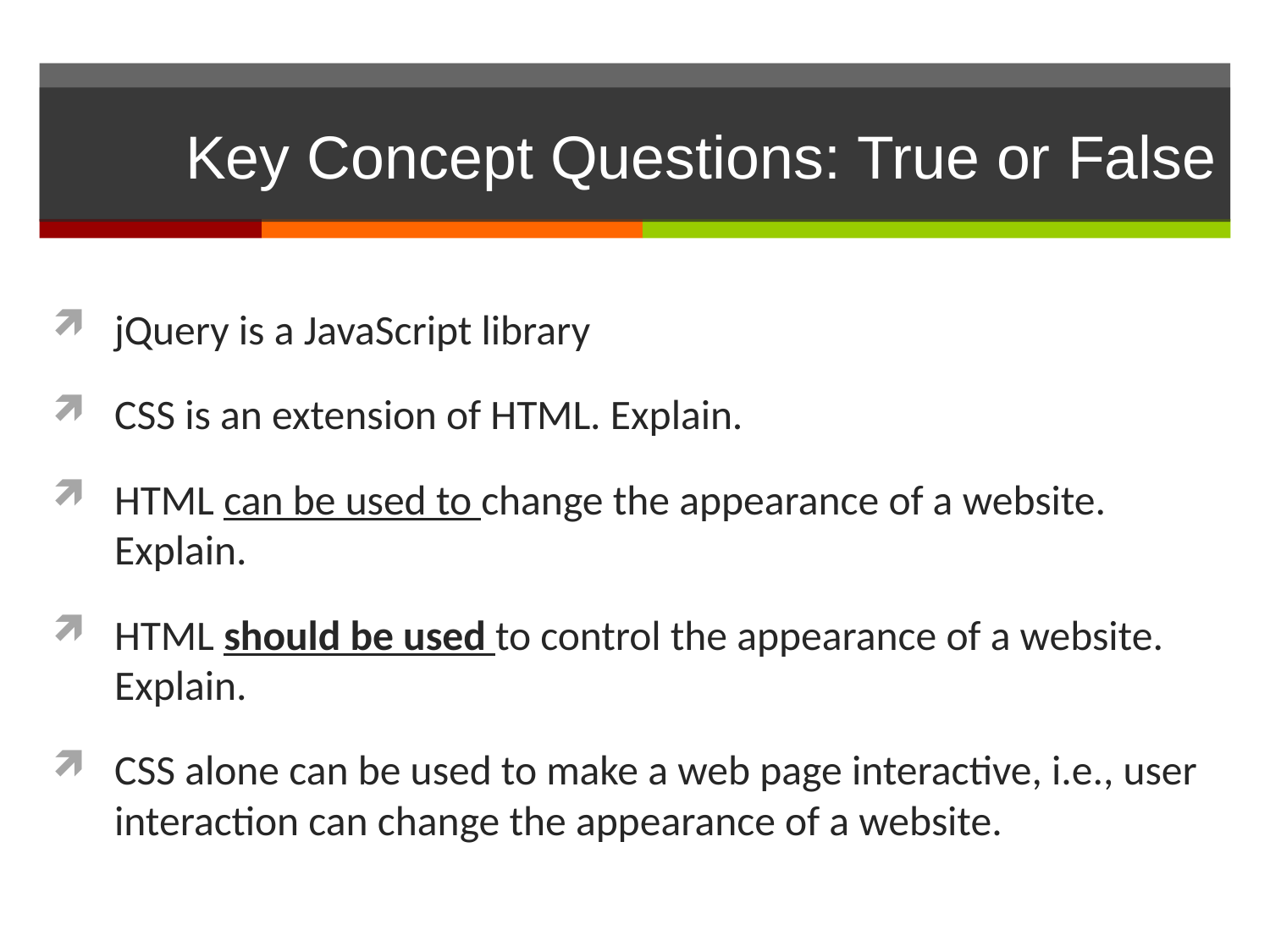

# Key Concept Questions: True or False
jQuery is a JavaScript library
CSS is an extension of HTML. Explain.
HTML can be used to change the appearance of a website. Explain.
HTML should be used to control the appearance of a website. Explain.
CSS alone can be used to make a web page interactive, i.e., user interaction can change the appearance of a website.